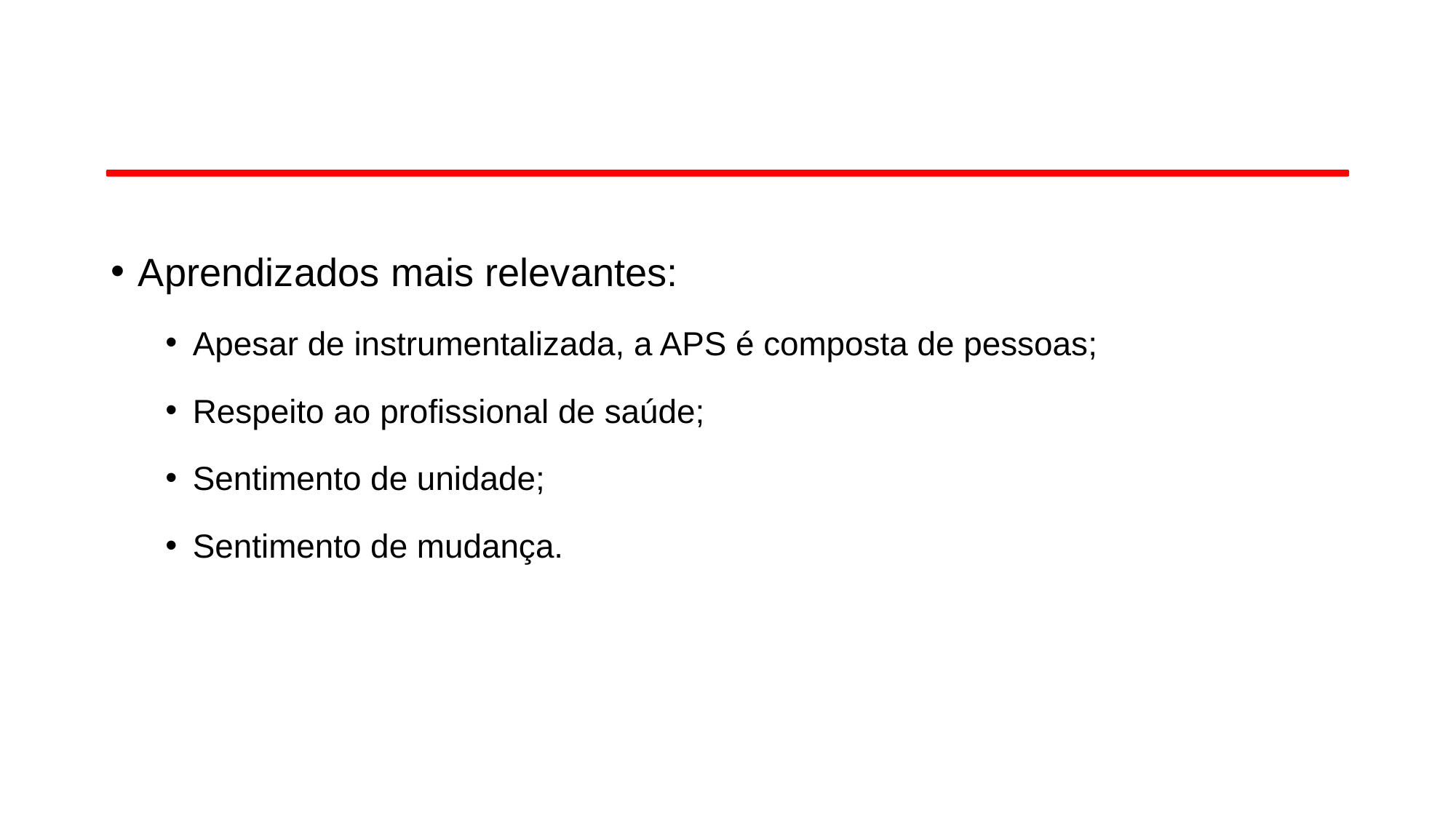

#

Aprendizados mais relevantes:
Apesar de instrumentalizada, a APS é composta de pessoas;
Respeito ao profissional de saúde;
Sentimento de unidade;
Sentimento de mudança.